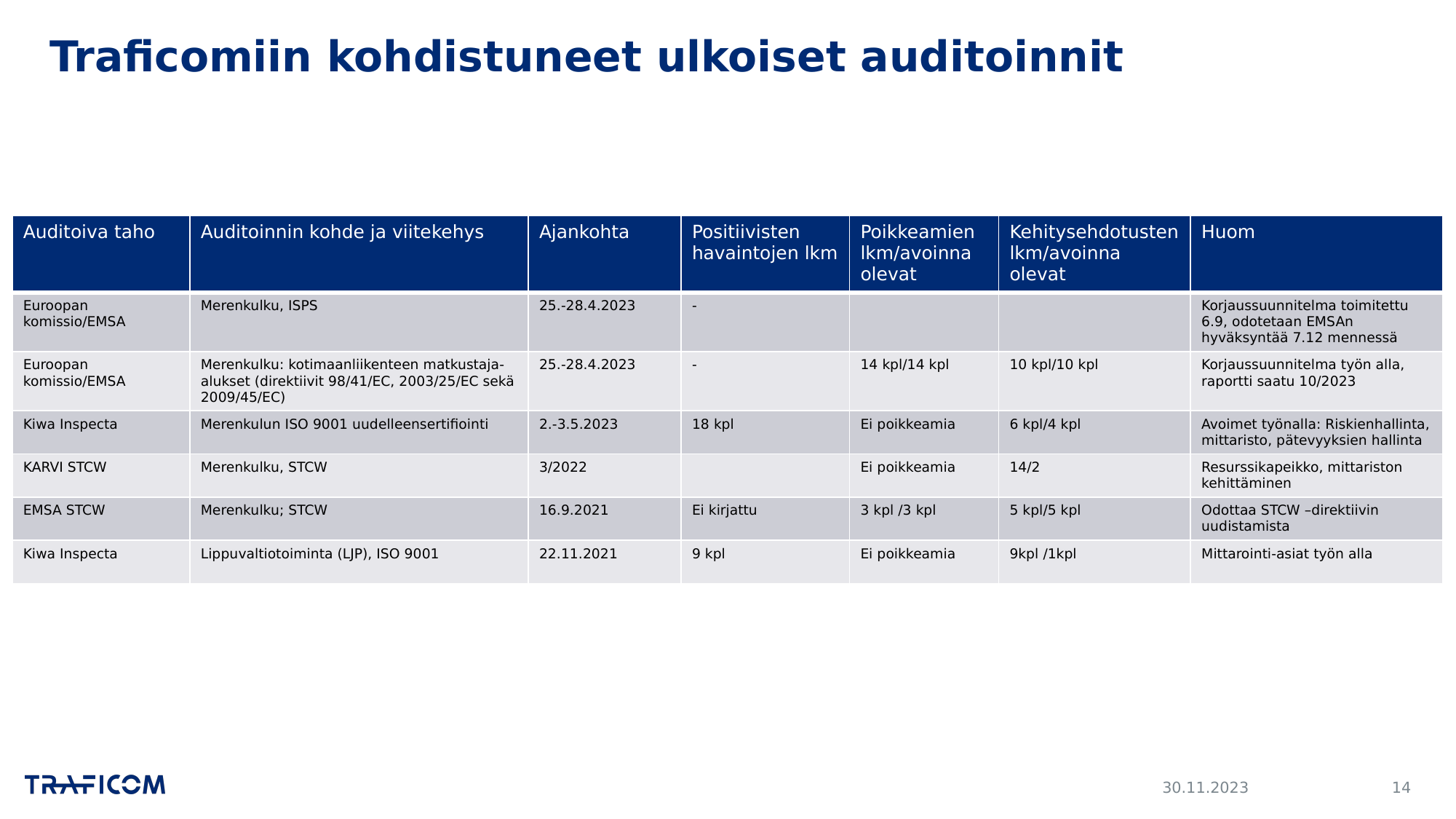

# Traficomiin kohdistuneet ulkoiset auditoinnit
| Auditoiva taho | Auditoinnin kohde ja viitekehys | Ajankohta | Positiivisten havaintojen lkm | Poikkeamien lkm/avoinna olevat | Kehitysehdotusten lkm/avoinna olevat | Huom |
| --- | --- | --- | --- | --- | --- | --- |
| Euroopan komissio/EMSA | Merenkulku, ISPS | 25.-28.4.2023 | - |  |  | Korjaussuunnitelma toimitettu 6.9, odotetaan EMSAn hyväksyntää 7.12 mennessä |
| Euroopan komissio/EMSA | Merenkulku: kotimaanliikenteen matkustaja-alukset (direktiivit 98/41/EC, 2003/25/EC sekä 2009/45/EC) | 25.-28.4.2023 | - | 14 kpl/14 kpl | 10 kpl/10 kpl | Korjaussuunnitelma työn alla, raportti saatu 10/2023 |
| Kiwa Inspecta | Merenkulun ISO 9001 uudelleensertifiointi | 2.-3.5.2023 | 18 kpl | Ei poikkeamia | 6 kpl/4 kpl | Avoimet työnalla: Riskienhallinta, mittaristo, pätevyyksien hallinta |
| KARVI STCW | Merenkulku, STCW | 3/2022 |  | Ei poikkeamia | 14/2 | Resurssikapeikko, mittariston kehittäminen |
| EMSA STCW | Merenkulku; STCW | 16.9.2021 | Ei kirjattu | 3 kpl /3 kpl | 5 kpl/5 kpl | Odottaa STCW –direktiivin uudistamista |
| Kiwa Inspecta | Lippuvaltiotoiminta (LJP), ISO 9001 | 22.11.2021 | 9 kpl | Ei poikkeamia | 9kpl /1kpl | Mittarointi-asiat työn alla |
30.11.2023
14